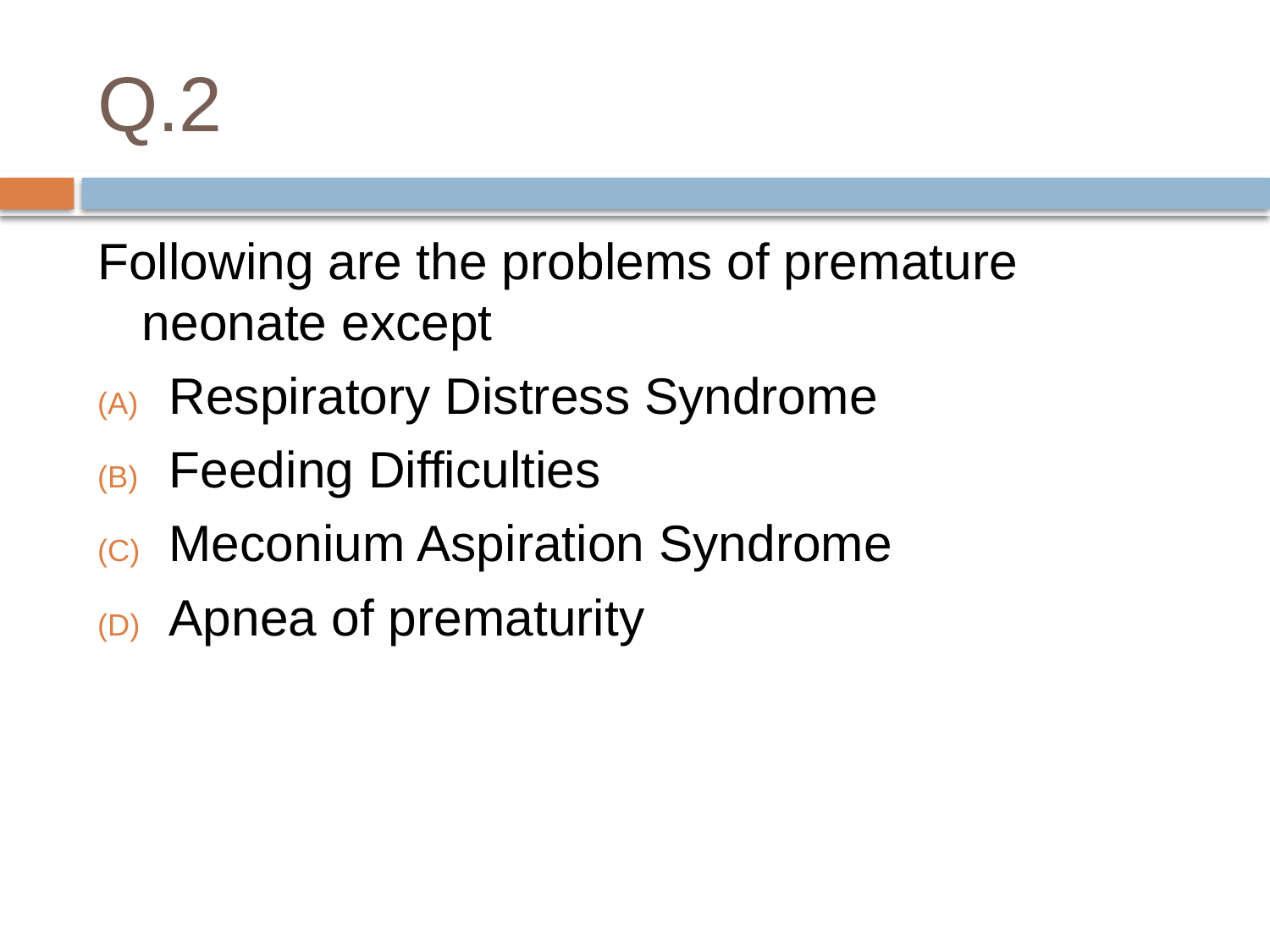

# Q.2
Following are the problems of premature neonate except
Respiratory Distress Syndrome
Feeding Difficulties
Meconium Aspiration Syndrome
Apnea of prematurity